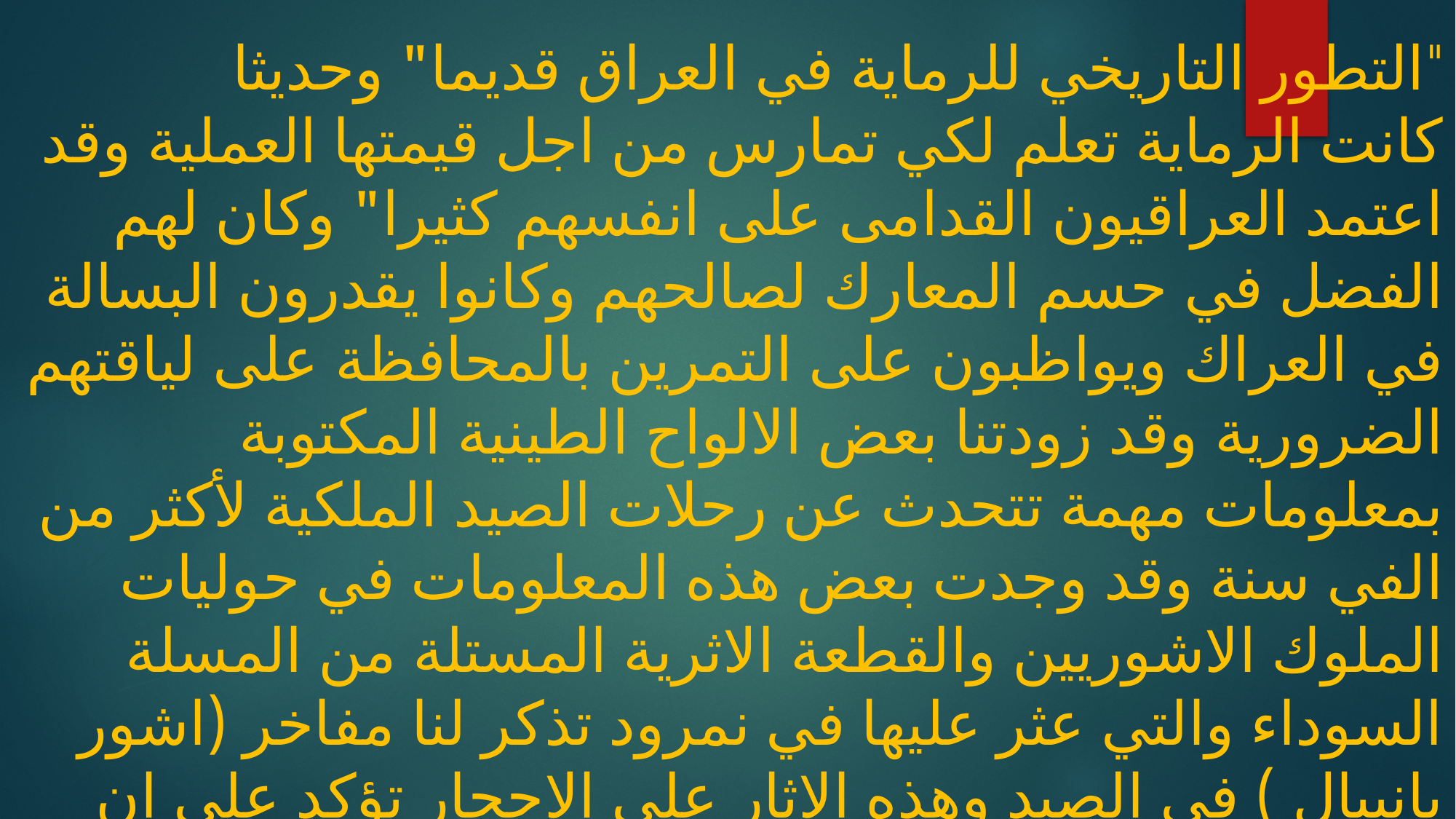

التطور التاريخي للرماية في العراق قديما" وحديثا"
كانت الرماية تعلم لكي تمارس من اجل قيمتها العملية وقد اعتمد العراقيون القدامى على انفسهم كثيرا" وكان لهم الفضل في حسم المعارك لصالحهم وكانوا يقدرون البسالة في العراك ويواظبون على التمرين بالمحافظة على لياقتهم الضرورية وقد زودتنا بعض الالواح الطينية المكتوبة بمعلومات مهمة تتحدث عن رحلات الصيد الملكية لأكثر من الفي سنة وقد وجدت بعض هذه المعلومات في حوليات الملوك الاشوريين والقطعة الاثرية المستلة من المسلة السوداء والتي عثر عليها في نمرود تذكر لنا مفاخر (اشور بانيبال ) في الصيد وهذه الاثار على الاحجار تؤكد على ان الصيد كان الرياضة المميزة للملوك والتي عن طريقها تتاح لهم الفرصة لإظهار بطولتهم وشجاعتهم